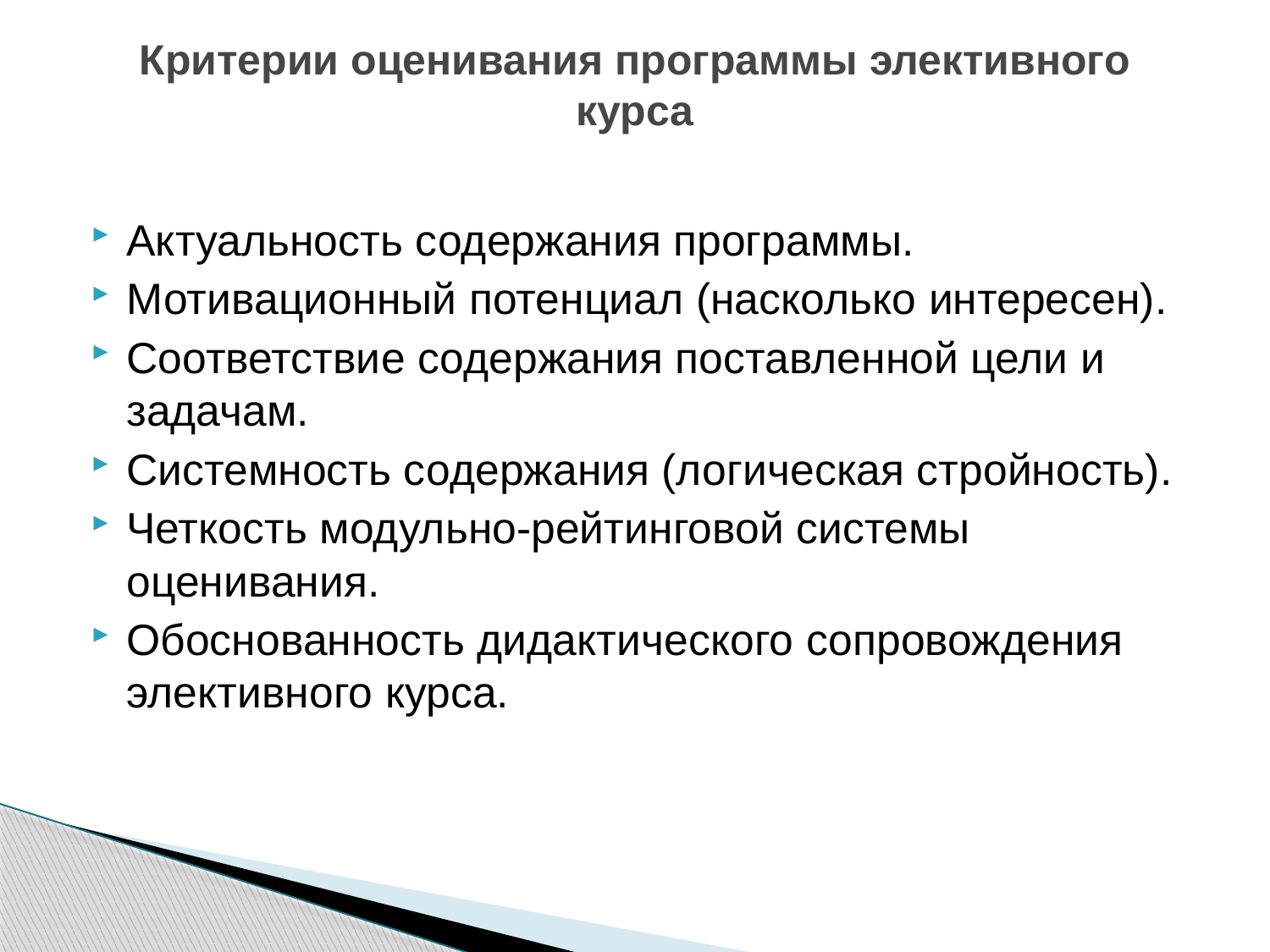

# Критерии оценивания программы элективного курса
Актуальность содержания программы.
Мотивационный потенциал (насколько интересен).
Соответствие содержания поставленной цели и задачам.
Системность содержания (логическая стройность).
Четкость модульно-рейтинговой системы оценивания.
Обоснованность дидактического сопровождения элективного курса.